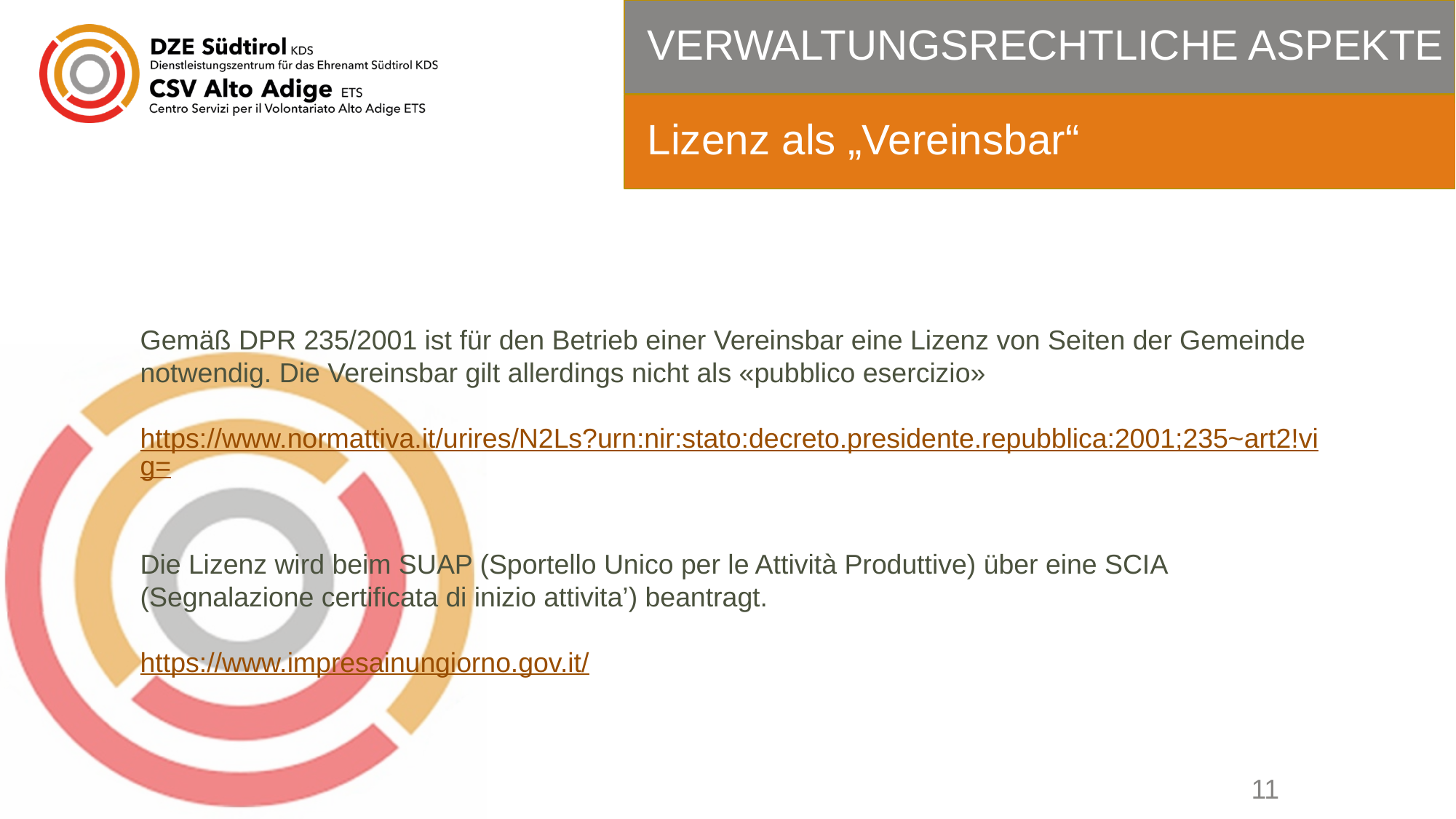

# VERWALTUNGSRECHTLICHE ASPEKTE

Lizenz als „Vereinsbar“

Gemäß DPR 235/2001 ist für den Betrieb einer Vereinsbar eine Lizenz von Seiten der Gemeinde notwendig. Die Vereinsbar gilt allerdings nicht als «pubblico esercizio»

https://www.normattiva.it/urires/N2Ls?urn:nir:stato:decreto.presidente.repubblica:2001;235~art2!vig=

Die Lizenz wird beim SUAP (Sportello Unico per le Attività Produttive) über eine SCIA (Segnalazione certificata di inizio attivita’) beantragt.

https://www.impresainungiorno.gov.it/